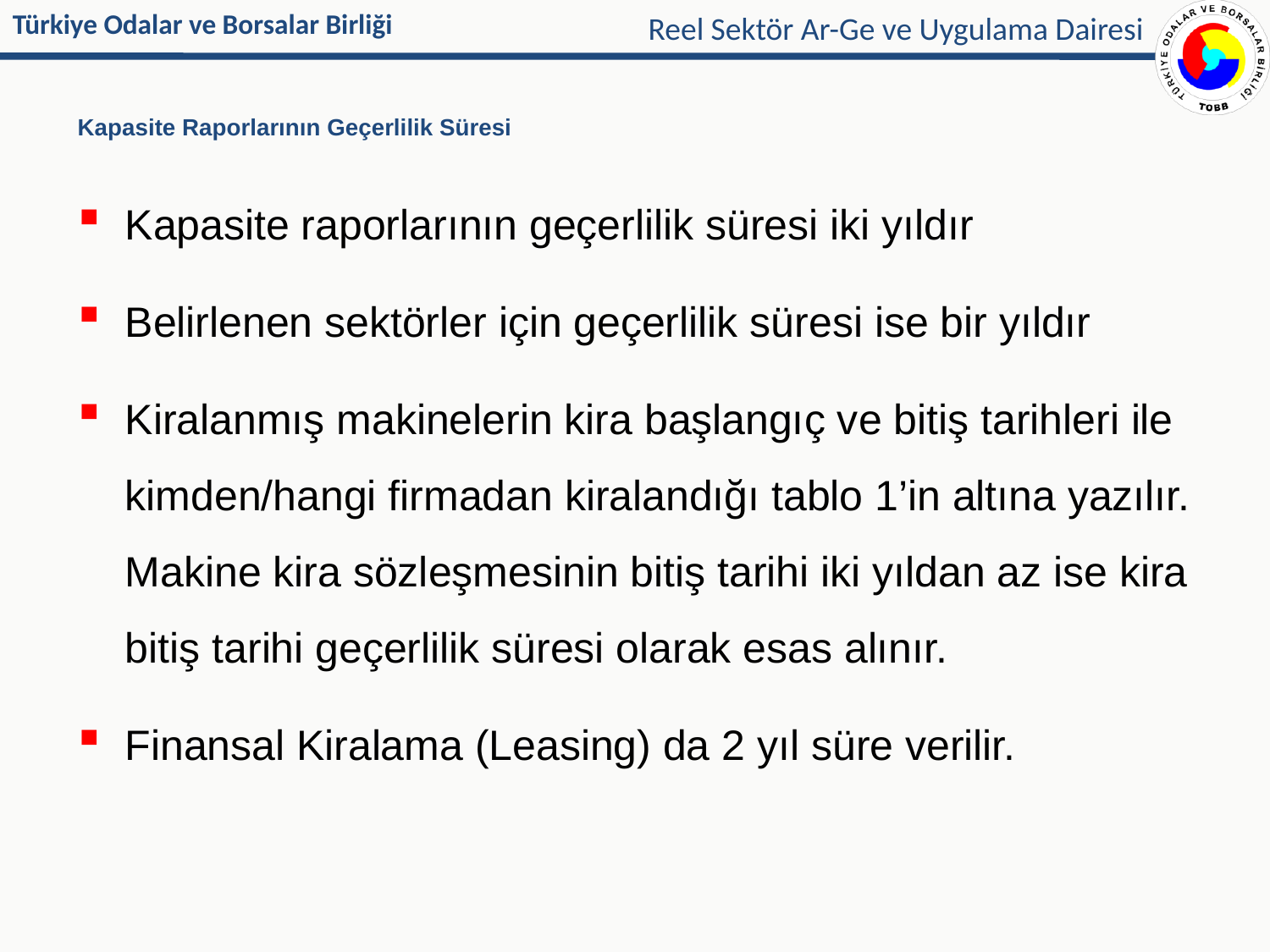

Reel Sektör Ar-Ge ve Uygulama Dairesi
# Kapasite Raporlarının Geçerlilik Süresi
Kapasite raporlarının geçerlilik süresi iki yıldır
Belirlenen sektörler için geçerlilik süresi ise bir yıldır
Kiralanmış makinelerin kira başlangıç ve bitiş tarihleri ile kimden/hangi firmadan kiralandığı tablo 1’in altına yazılır. Makine kira sözleşmesinin bitiş tarihi iki yıldan az ise kira bitiş tarihi geçerlilik süresi olarak esas alınır.
Finansal Kiralama (Leasing) da 2 yıl süre verilir.